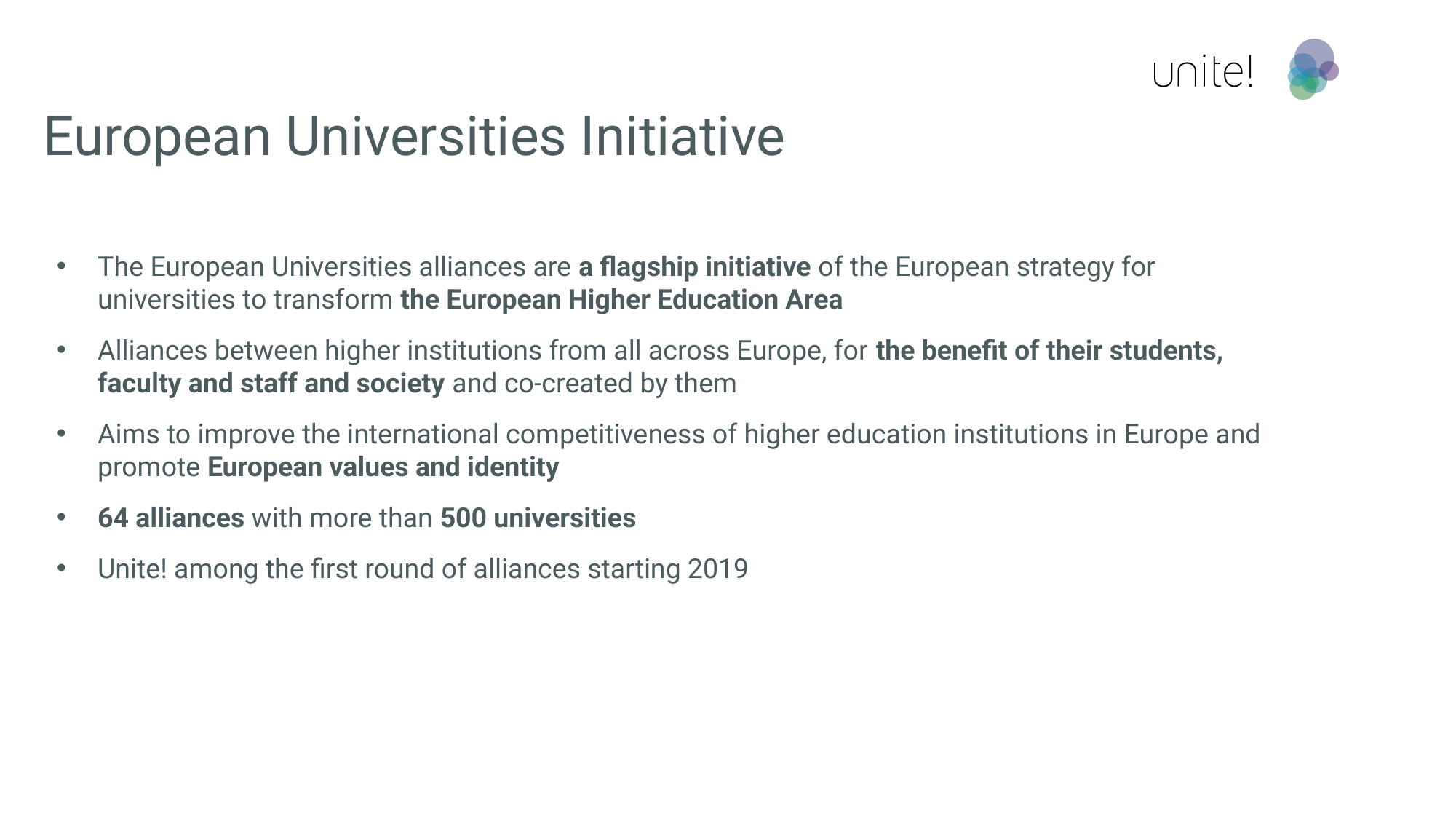

# European Universities Initiative
The European Universities alliances are a flagship initiative of the European strategy for universities to transform the European Higher Education Area
Alliances between higher institutions from all across Europe, for the benefit of their students, faculty and staff and society and co-created by them
Aims to improve the international competitiveness of higher education institutions in Europe and promote European values and identity
64 alliances with more than 500 universities
Unite! among the first round of alliances starting 2019